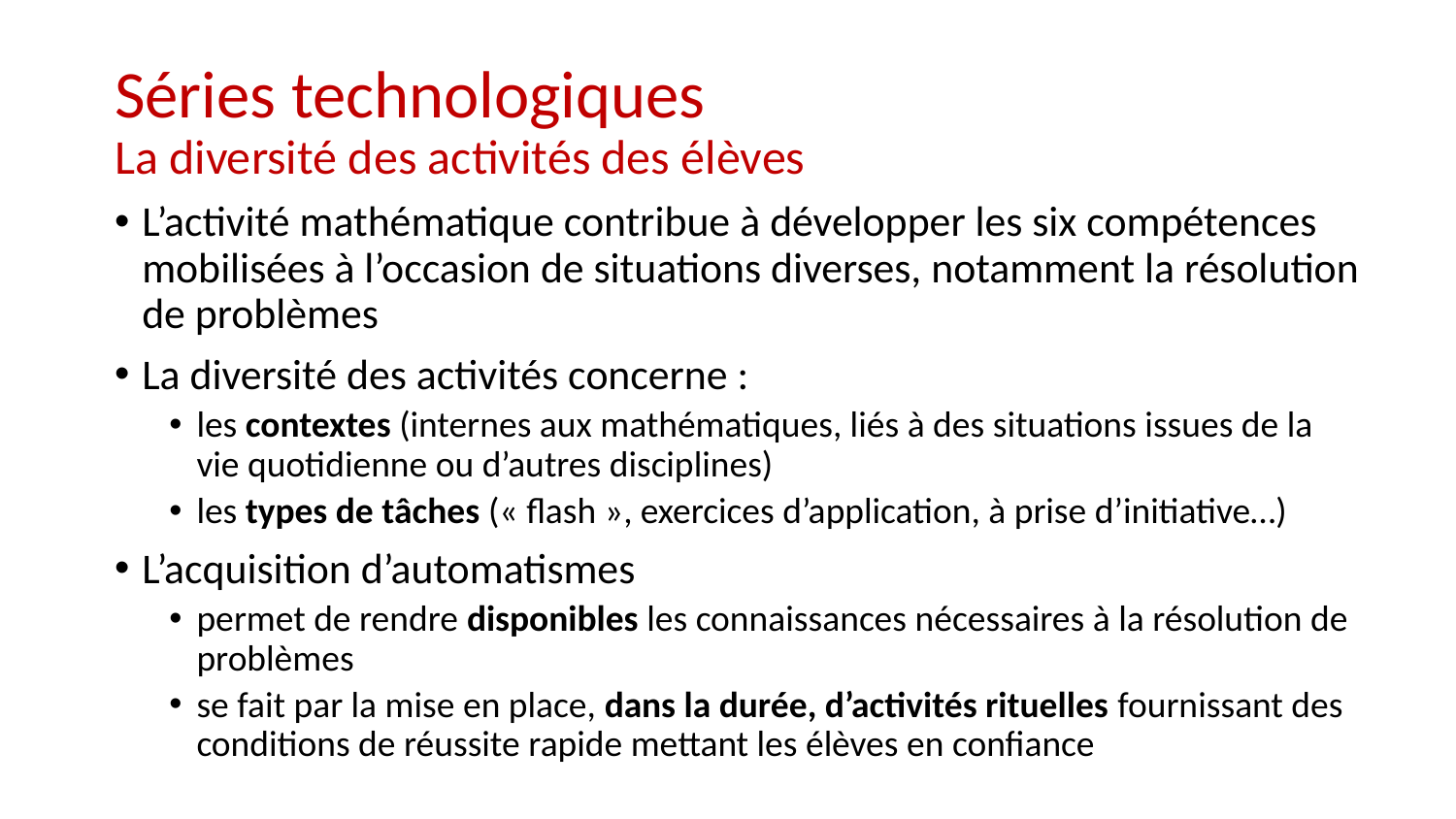

# Séries technologiques La diversité des activités des élèves
L’activité mathématique contribue à développer les six compétences mobilisées à l’occasion de situations diverses, notamment la résolution de problèmes
La diversité des activités concerne :
les contextes (internes aux mathématiques, liés à des situations issues de la vie quotidienne ou d’autres disciplines)
les types de tâches (« flash », exercices d’application, à prise d’initiative…)
L’acquisition d’automatismes
permet de rendre disponibles les connaissances nécessaires à la résolution de problèmes
se fait par la mise en place, dans la durée, d’activités rituelles fournissant des conditions de réussite rapide mettant les élèves en confiance